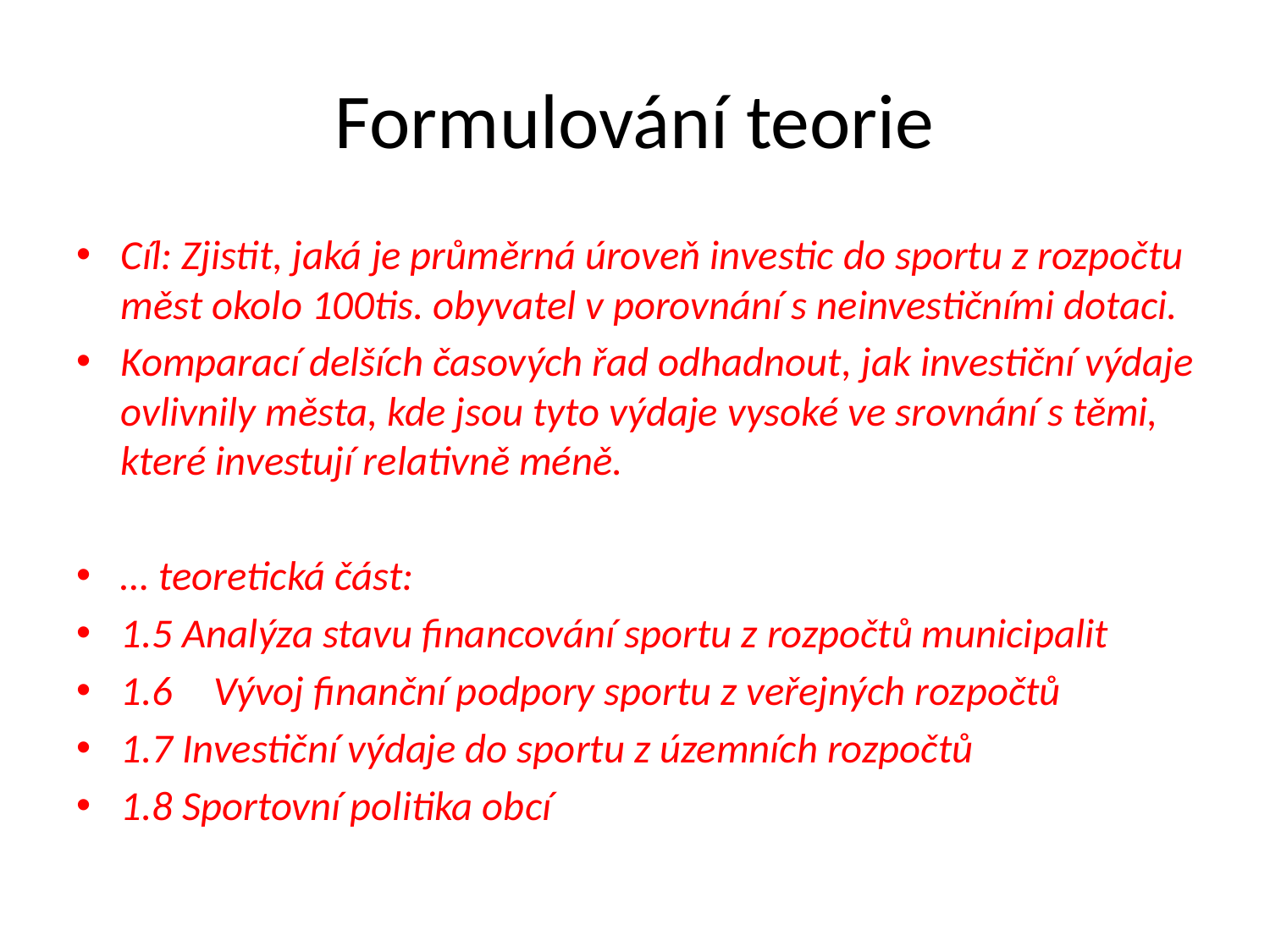

# Formulování teorie
Cíl: Zjistit, jaká je průměrná úroveň investic do sportu z rozpočtu měst okolo 100tis. obyvatel v porovnání s neinvestičními dotaci.
Komparací delších časových řad odhadnout, jak investiční výdaje ovlivnily města, kde jsou tyto výdaje vysoké ve srovnání s těmi, které investují relativně méně.

… teoretická část:
1.5 Analýza stavu financování sportu z rozpočtů municipalit
1.6	Vývoj finanční podpory sportu z veřejných rozpočtů
1.7 Investiční výdaje do sportu z územních rozpočtů
1.8 Sportovní politika obcí